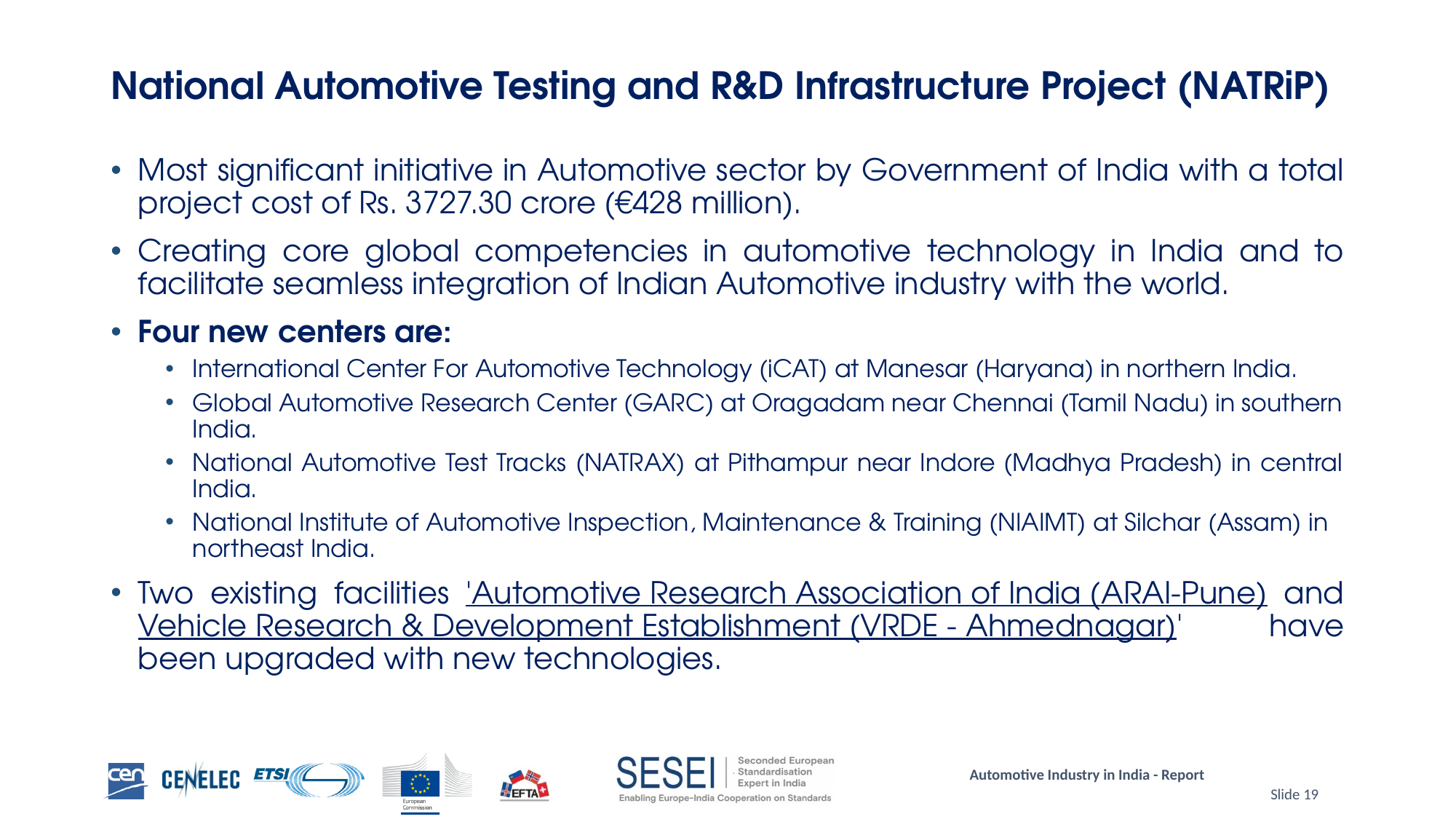

# National Automotive Testing and R&D Infrastructure Project (NATRiP)
Most significant initiative in Automotive sector by Government of India with a total project cost of Rs. 3727.30 crore (€428 million).
Creating core global competencies in automotive technology in India and to facilitate seamless integration of Indian Automotive industry with the world.
Four new centers are:
International Center For Automotive Technology (iCAT) at Manesar (Haryana) in northern India.
Global Automotive Research Center (GARC) at Oragadam near Chennai (Tamil Nadu) in southern India.
National Automotive Test Tracks (NATRAX) at Pithampur near Indore (Madhya Pradesh) in central India.
National Institute of Automotive Inspection, Maintenance & Training (NIAIMT) at Silchar (Assam) in   northeast India.
Two existing facilities 'Automotive Research Association of India (ARAI-Pune) and Vehicle Research & Development Establishment (VRDE - Ahmednagar)' have been upgraded with new technologies.